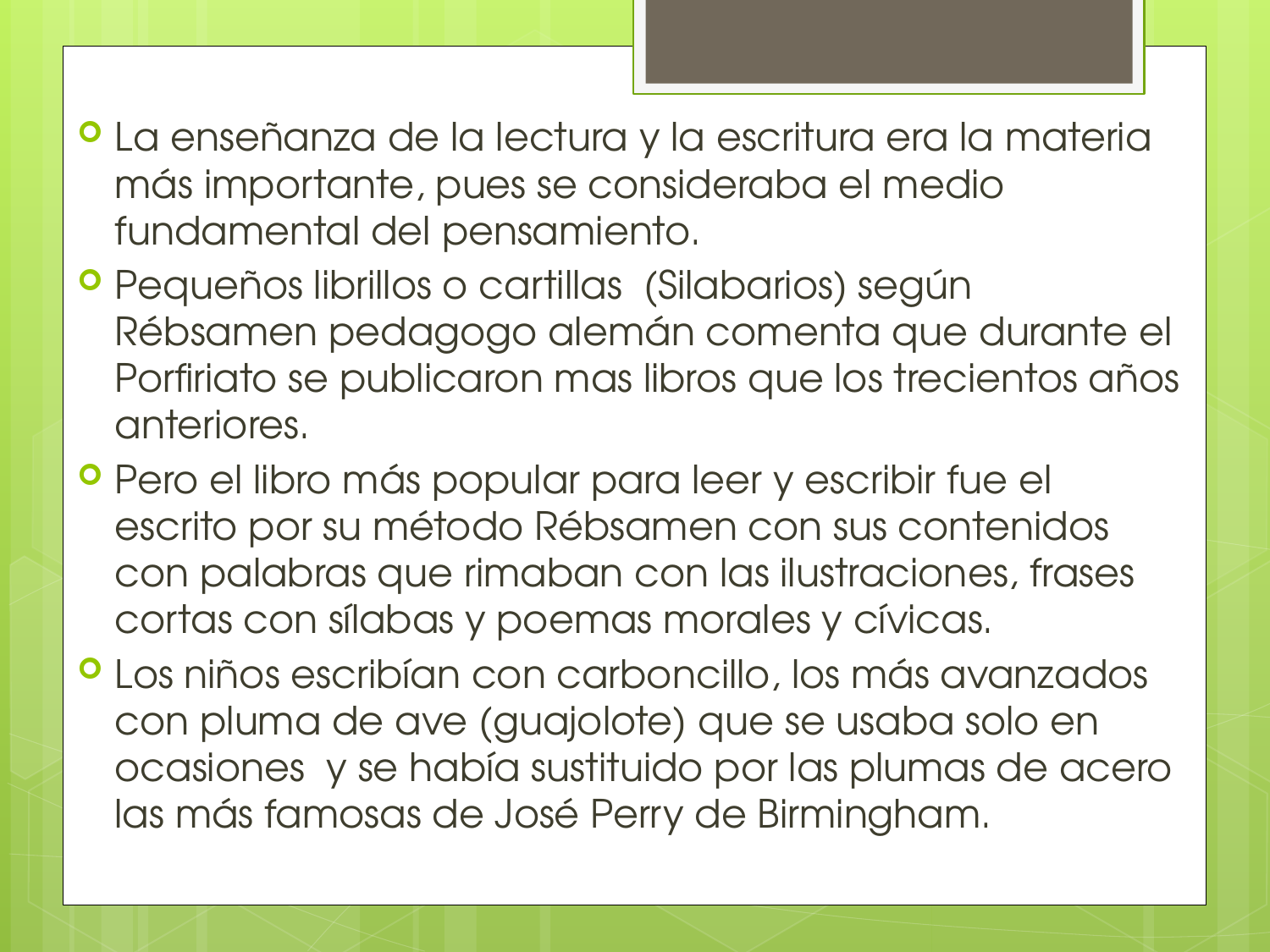

La enseñanza de la lectura y la escritura era la materia más importante, pues se consideraba el medio fundamental del pensamiento.
Pequeños librillos o cartillas  (Silabarios) según Rébsamen pedagogo alemán comenta que durante el Porfiriato se publicaron mas libros que los trecientos años anteriores.
Pero el libro más popular para leer y escribir fue el escrito por su método Rébsamen con sus contenidos con palabras que rimaban con las ilustraciones, frases cortas con sílabas y poemas morales y cívicas.
Los niños escribían con carboncillo, los más avanzados con pluma de ave (guajolote) que se usaba solo en ocasiones  y se había sustituido por las plumas de acero las más famosas de José Perry de Birmingham.